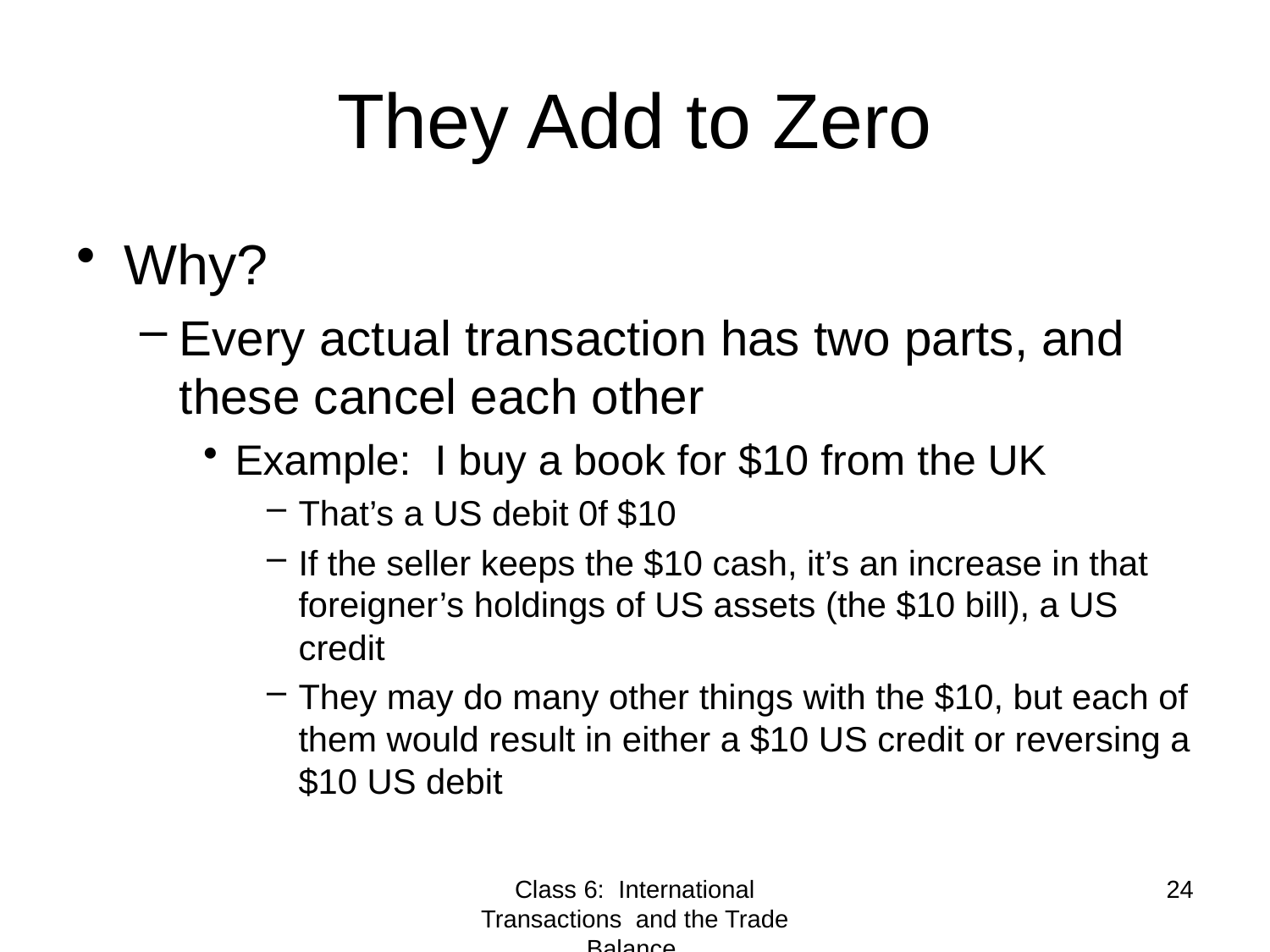

# They Add to Zero
Why?
Every actual transaction has two parts, and these cancel each other
Example:  I buy a book for $10 from the UK
That’s a US debit 0f $10
If the seller keeps the $10 cash, it’s an increase in that foreigner’s holdings of US assets (the $10 bill), a US credit
They may do many other things with the $10, but each of them would result in either a $10 US credit or reversing a $10 US debit

Class 6:  International Transactions  and the Trade Balance
24